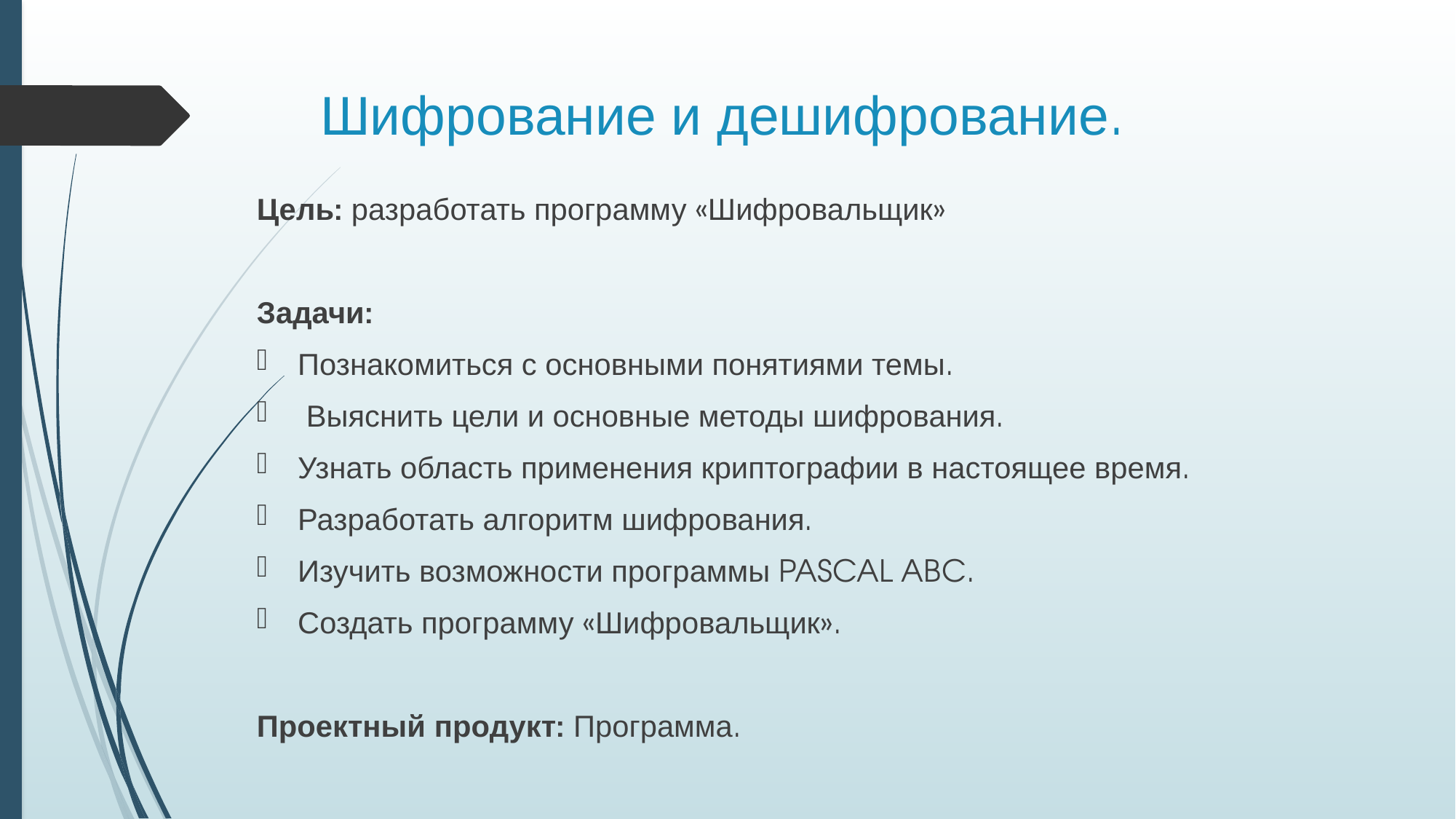

# Шифрование и дешифрование.
Цель: разработать программу «Шифровальщик»

Задачи:
Познакомиться с основными понятиями темы.
 Выяснить цели и основные методы шифрования.
Узнать область применения криптографии в настоящее время.
Разработать алгоритм шифрования.
Изучить возможности программы PASCAL ABC.
Создать программу «Шифровальщик».

Проектный продукт: Программа.